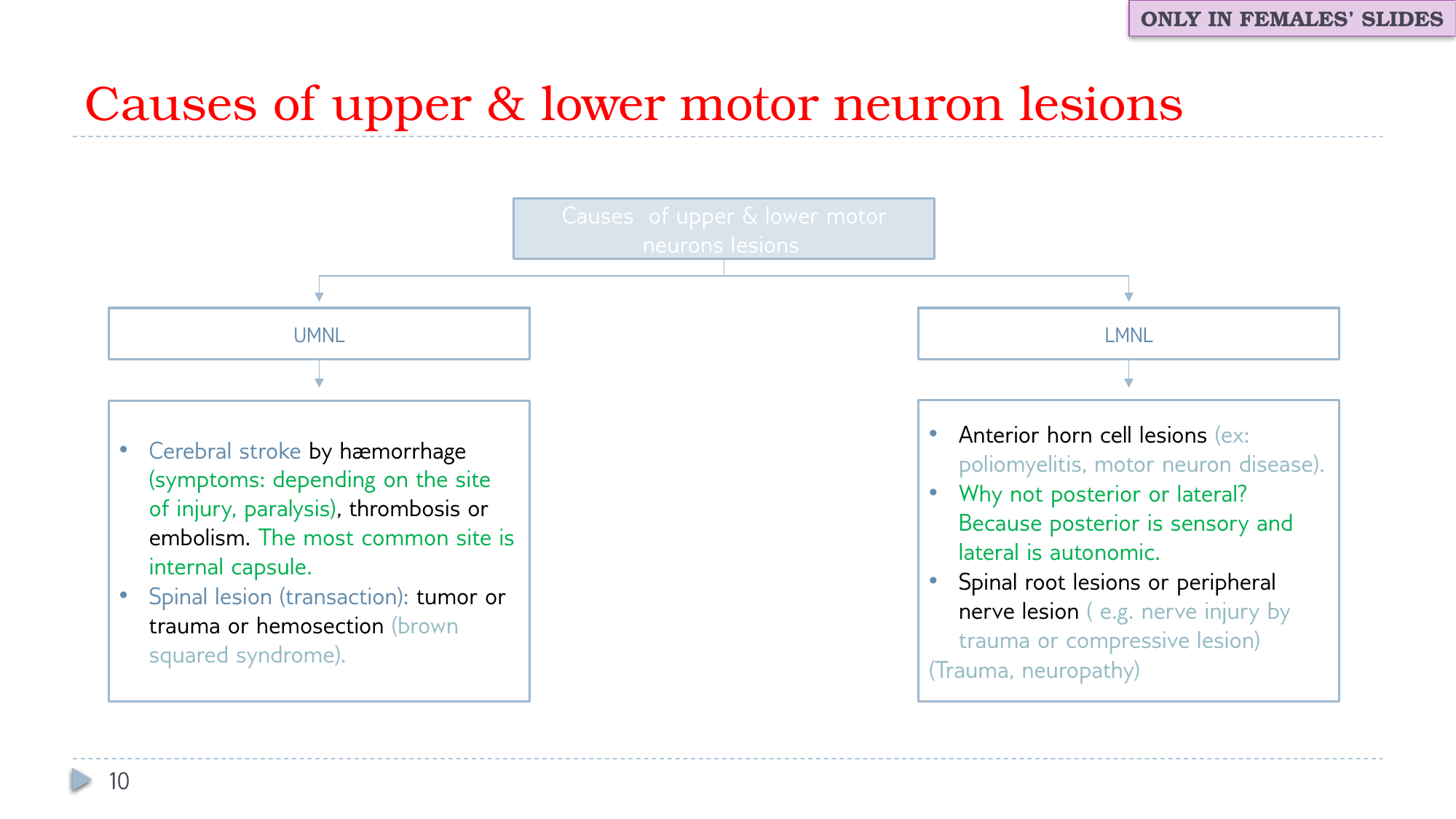

ONLY IN FEMALES’ SLIDES
# Causes of upper & lower motor neuron lesions
Causes  of upper & lower motor neurons lesions
UMNL
LMNL
Anterior horn cell lesions (ex: poliomyelitis, motor neuron disease).
Why not posterior or lateral? Because posterior is sensory and lateral is autonomic.
Spinal root lesions or peripheral nerve lesion ( e.g. nerve injury by trauma or compressive lesion)
(Trauma, neuropathy)
Cerebral stroke by haemorrhage (symptoms: depending on the site of injury, paralysis), thrombosis or embolism. The most common site is internal capsule.
Spinal lesion (transaction): tumor or trauma or hemosection (brown squared syndrome).
10